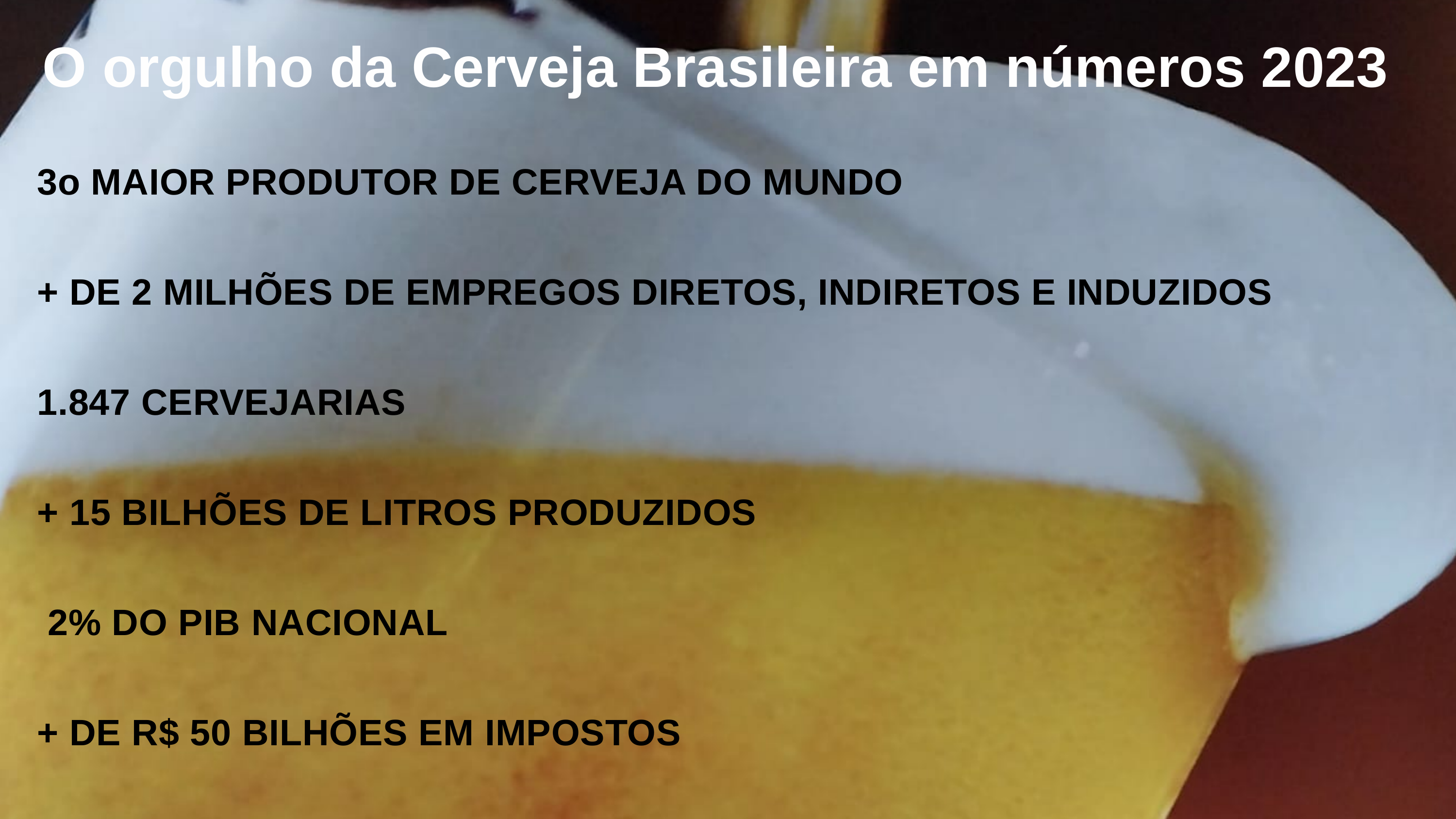

O orgulho da Cerveja Brasileira em números 2023
3o MAIOR PRODUTOR DE CERVEJA DO MUNDO

+ DE 2 MILHÕES DE EMPREGOS DIRETOS, INDIRETOS E INDUZIDOS

1.847 CERVEJARIAS

+ 15 BILHÕES DE LITROS PRODUZIDOS

 2% DO PIB NACIONAL

+ DE R$ 50 BILHÕES EM IMPOSTOS